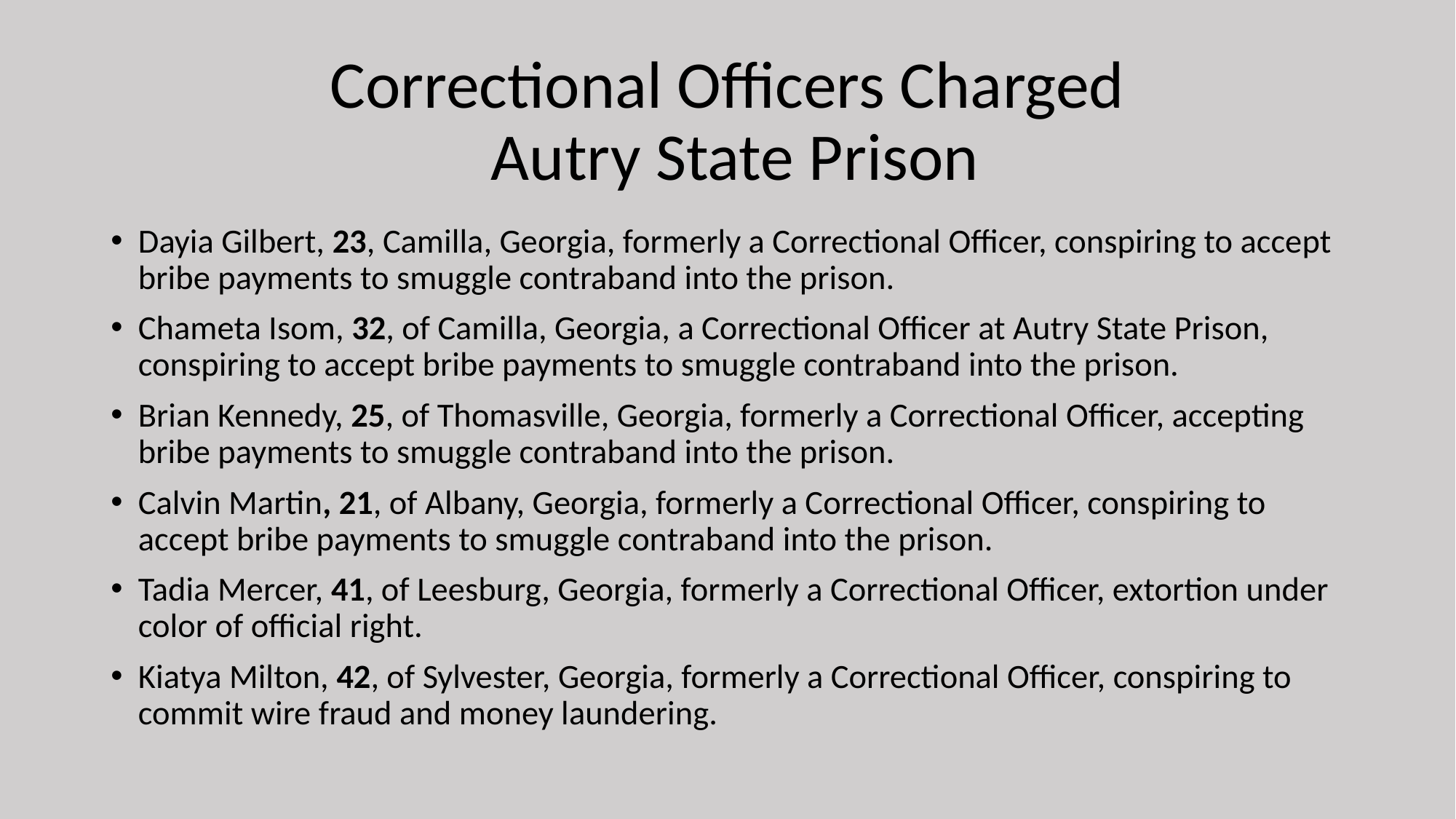

# Correctional Officers Charged Autry State Prison
Dayia Gilbert, 23, Camilla, Georgia, formerly a Correctional Officer, conspiring to accept bribe payments to smuggle contraband into the prison.
Chameta Isom, 32, of Camilla, Georgia, a Correctional Officer at Autry State Prison, conspiring to accept bribe payments to smuggle contraband into the prison.
Brian Kennedy, 25, of Thomasville, Georgia, formerly a Correctional Officer, accepting bribe payments to smuggle contraband into the prison.
Calvin Martin, 21, of Albany, Georgia, formerly a Correctional Officer, conspiring to accept bribe payments to smuggle contraband into the prison.
Tadia Mercer, 41, of Leesburg, Georgia, formerly a Correctional Officer, extortion under color of official right.
Kiatya Milton, 42, of Sylvester, Georgia, formerly a Correctional Officer, conspiring to commit wire fraud and money laundering.